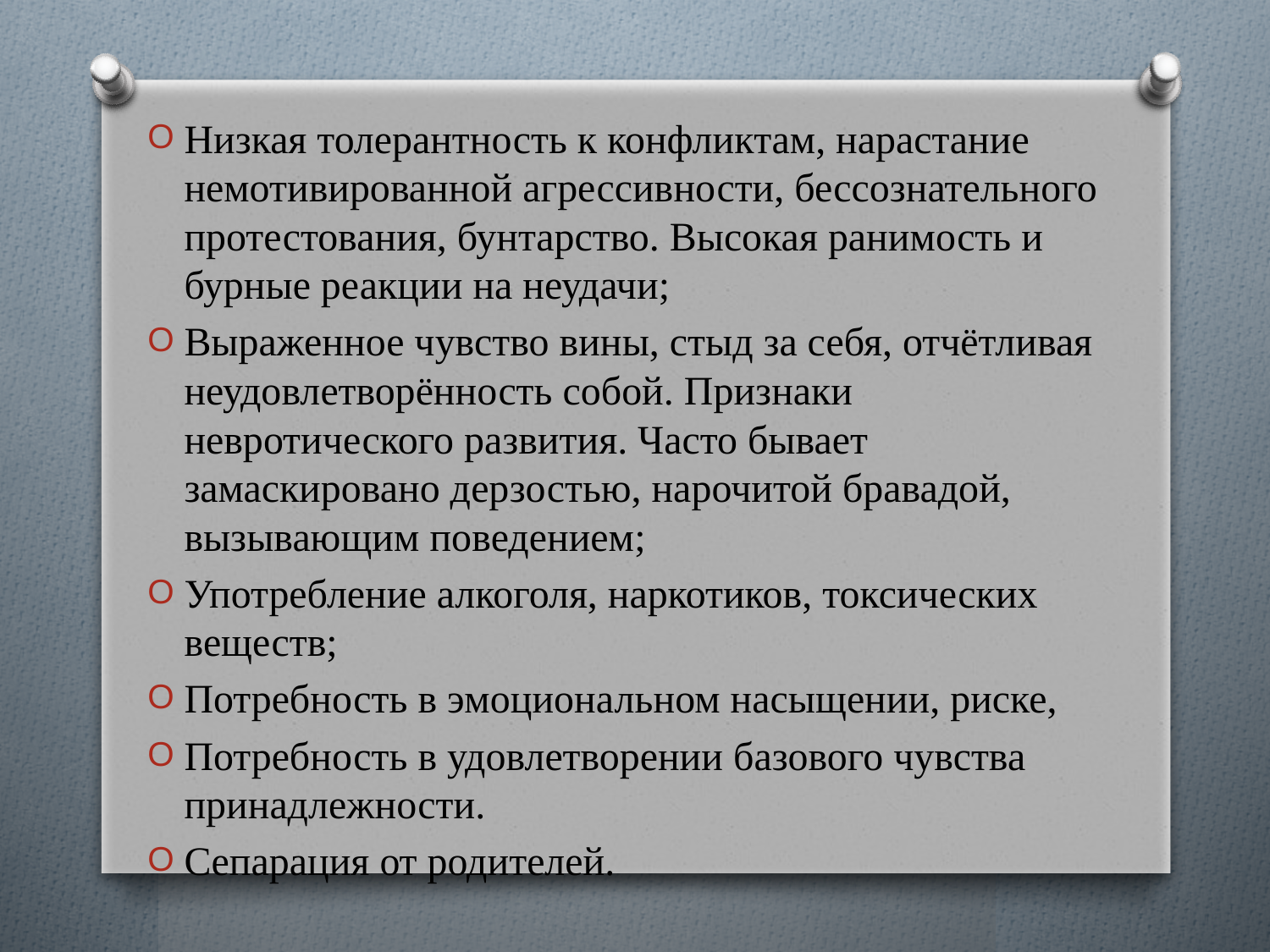

Низкая толерантность к конфликтам, нарастание немотивированной агрессивности, бессознательного протестования, бунтарство. Высокая ранимость и бурные реакции на неудачи;
Выраженное чувство вины, стыд за себя, отчётливая неудовлетворённость собой. Признаки невротического развития. Часто бывает замаскировано дерзостью, нарочитой бравадой, вызывающим поведением;
Употребление алкоголя, наркотиков, токсических веществ;
Потребность в эмоциональном насыщении, риске,
Потребность в удовлетворении базового чувства принадлежности.
Сепарация от родителей.